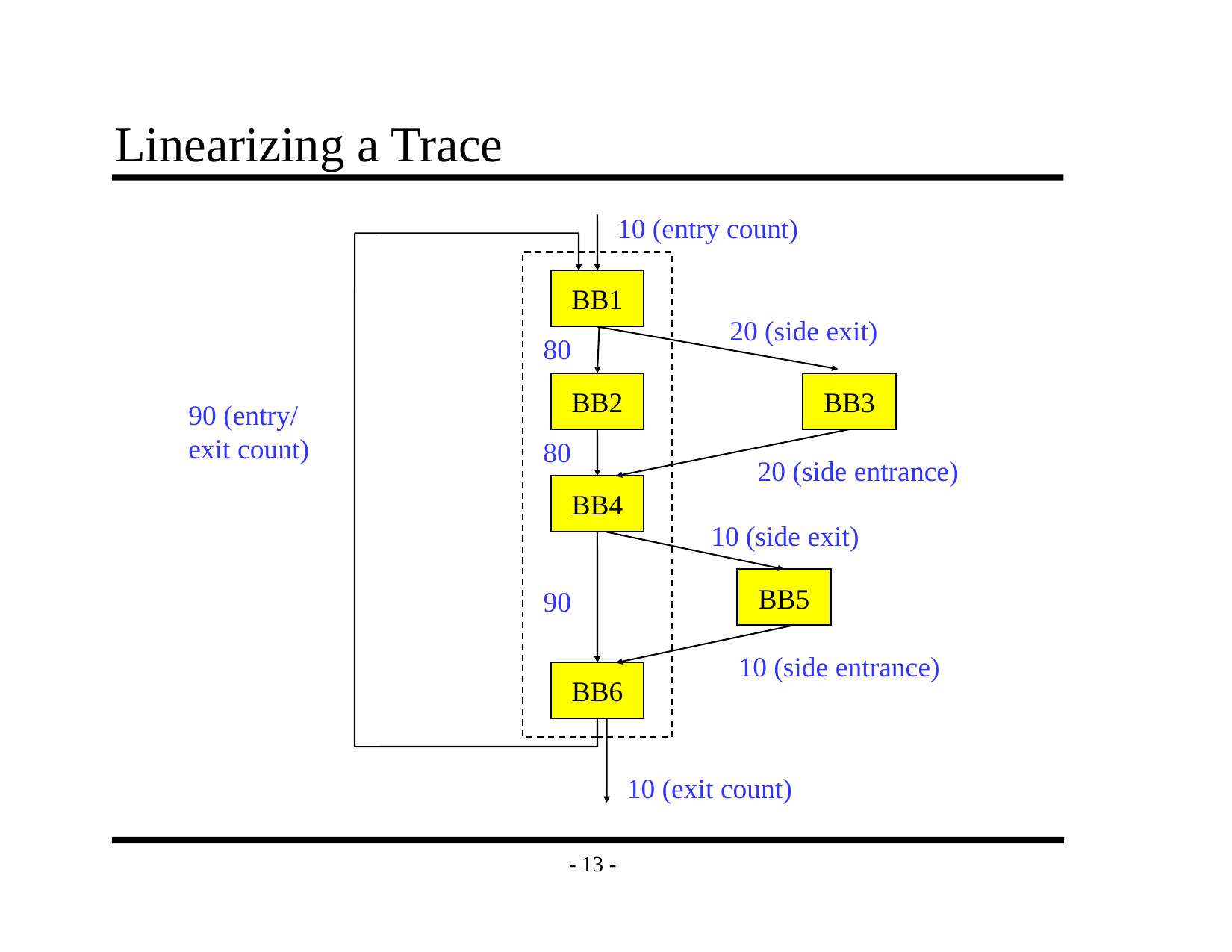

# Linearizing a Trace
10 (entry count)

BB1
20 (side exit)
80

BB2
BB3
90 (entry/
exit count)
80

20 (side entrance)
BB4
10 (side exit)

BB5
90

10 (side entrance)
BB6

10 (exit count)